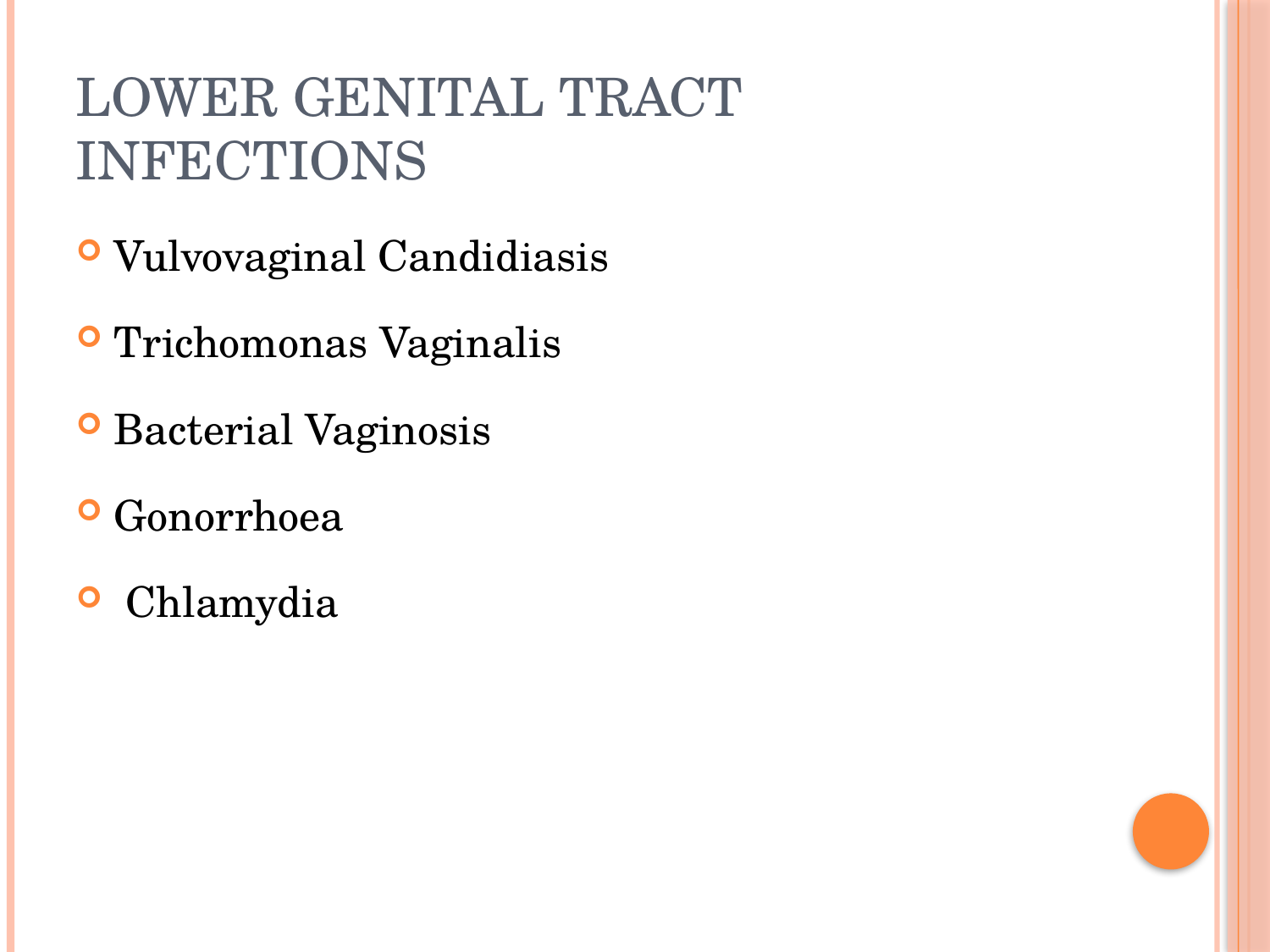

# Lower Genital Tract Infections
Vulvovaginal Candidiasis
Trichomonas Vaginalis
Bacterial Vaginosis
Gonorrhoea
 Chlamydia